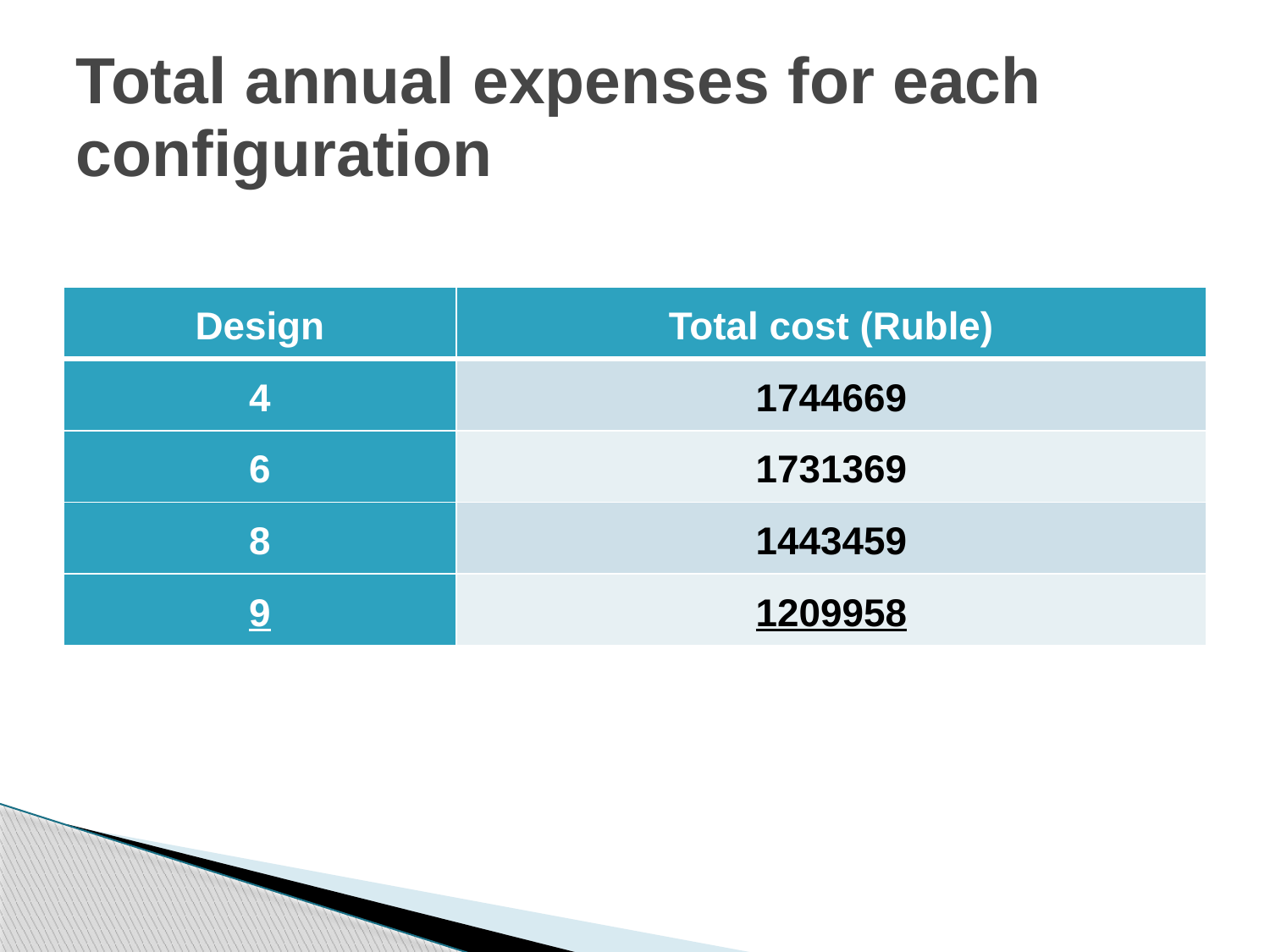

# Total annual expenses for each configuration
| Design | Total cost (Ruble) |
| --- | --- |
| 4 | 1744669 |
| 6 | 1731369 |
| 8 | 1443459 |
| 9 | 1209958 |